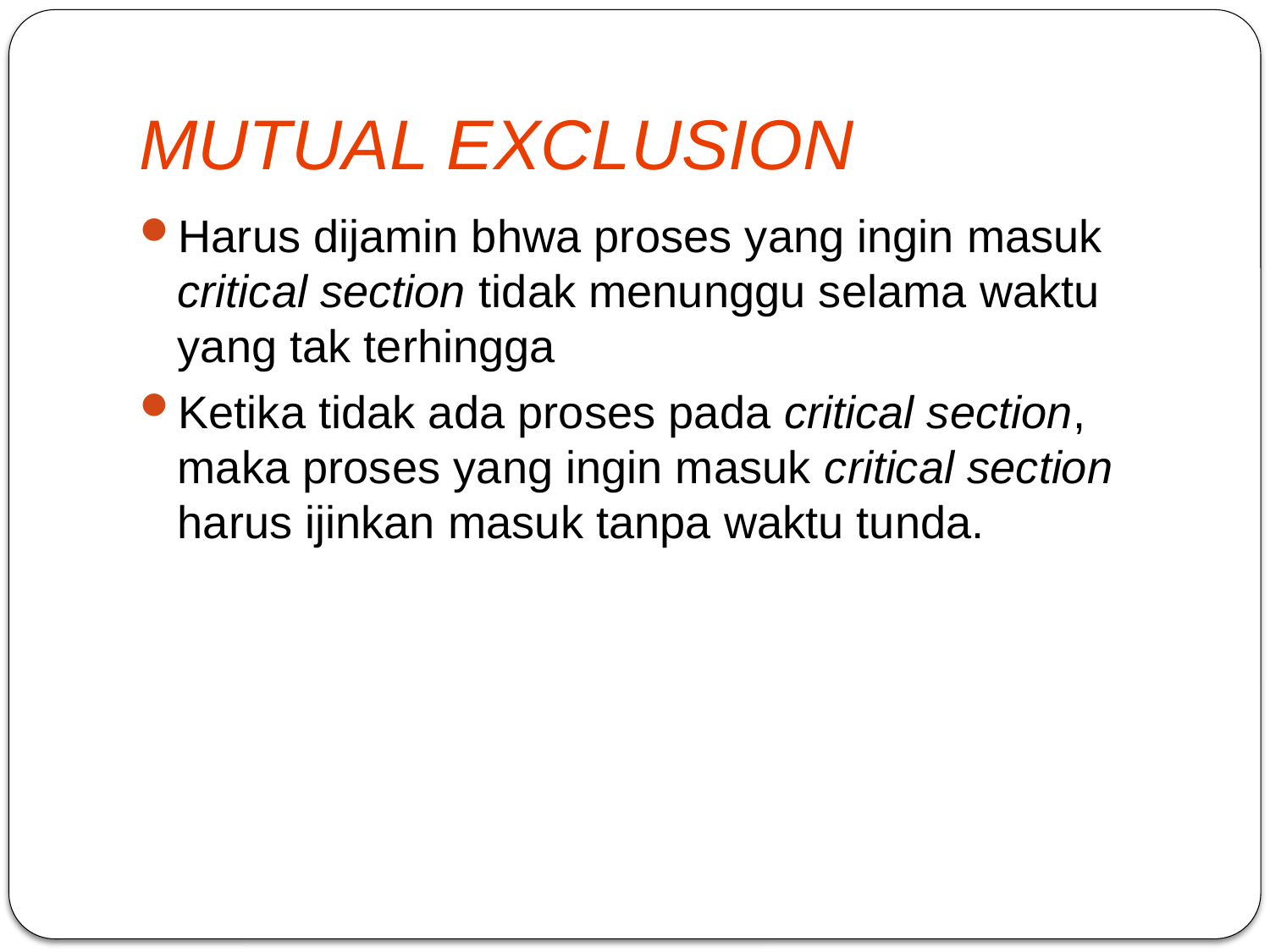

# MUTUAL EXCLUSION
Harus dijamin bhwa proses yang ingin masuk critical section tidak menunggu selama waktu yang tak terhingga
Ketika tidak ada proses pada critical section, maka proses yang ingin masuk critical section harus ijinkan masuk tanpa waktu tunda.